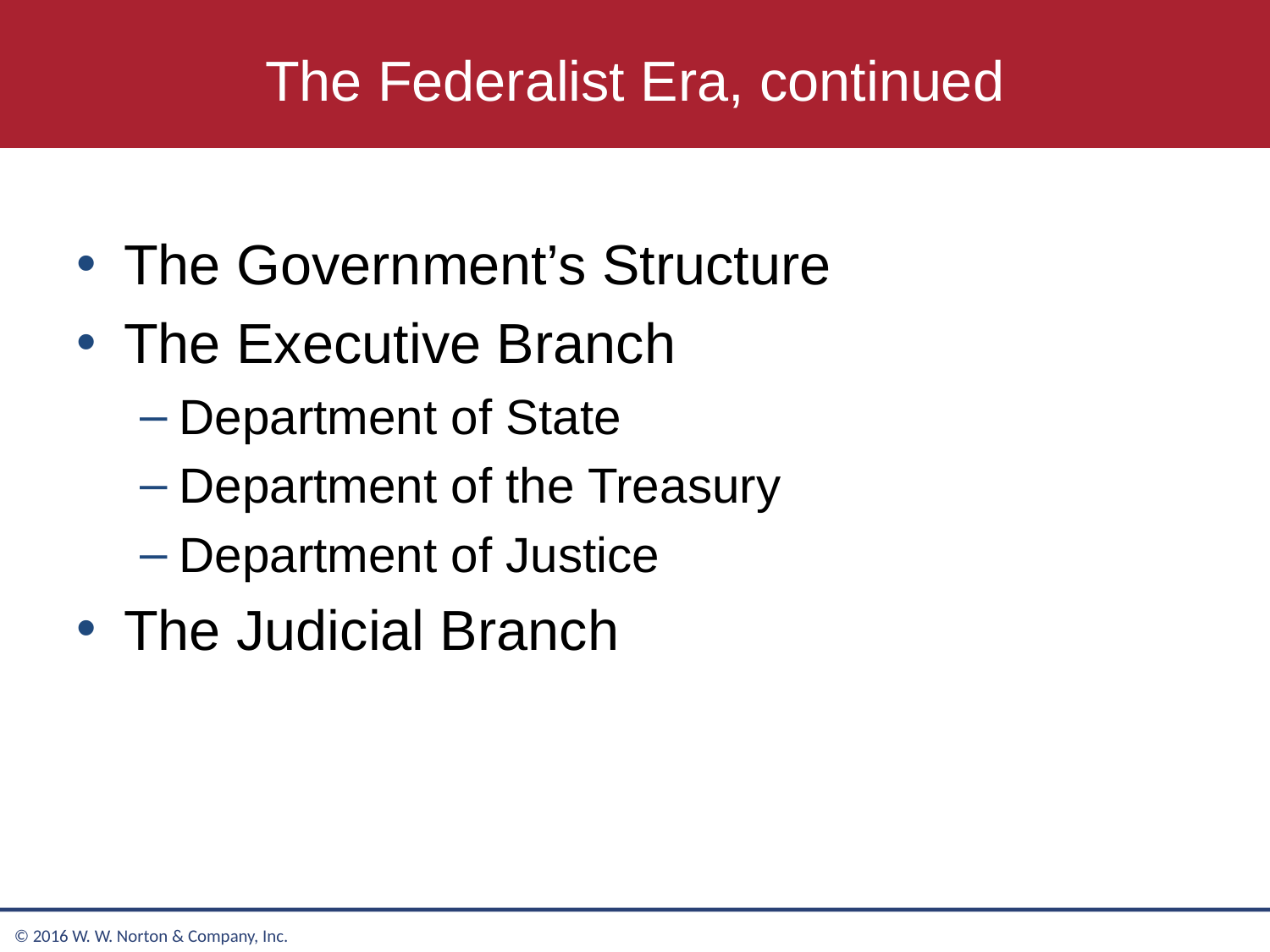

# The Federalist Era, continued
The Government’s Structure
The Executive Branch
Department of State
Department of the Treasury
Department of Justice
The Judicial Branch